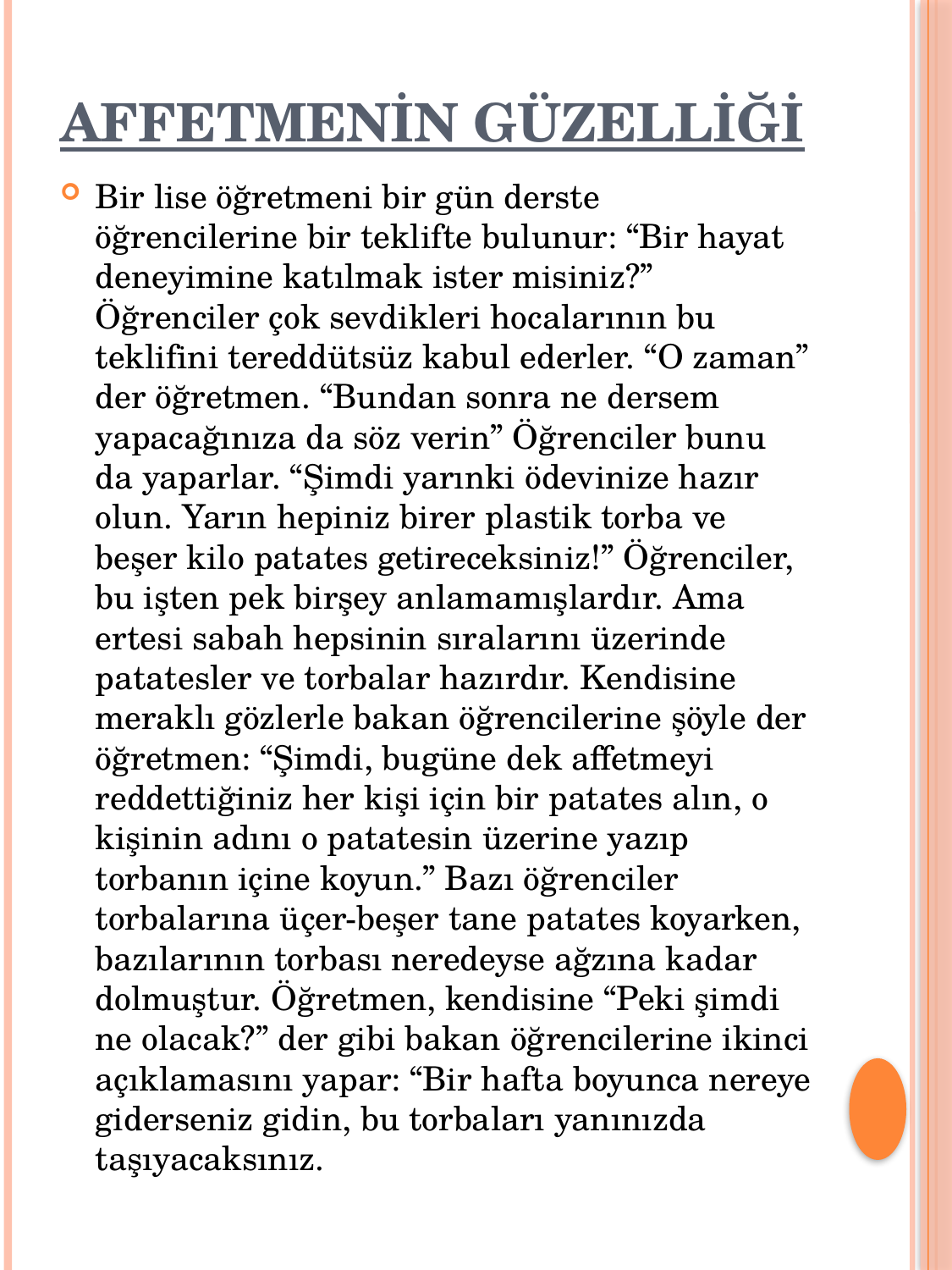

# Affetmenin güzelliği
Bir lise öğretmeni bir gün derste öğrencilerine bir teklifte bulunur: “Bir hayat deneyimine katılmak ister misiniz?” Öğrenciler çok sevdikleri hocalarının bu teklifini tereddütsüz kabul ederler. “O zaman” der öğretmen. “Bundan sonra ne dersem yapacağınıza da söz verin” Öğrenciler bunu da yaparlar. “Şimdi yarınki ödevinize hazır olun. Yarın hepiniz birer plastik torba ve beşer kilo patates getireceksiniz!” Öğrenciler, bu işten pek birşey anlamamışlardır. Ama ertesi sabah hepsinin sıralarını üzerinde patatesler ve torbalar hazırdır. Kendisine meraklı gözlerle bakan öğrencilerine şöyle der öğretmen: “Şimdi, bugüne dek affetmeyi reddettiğiniz her kişi için bir patates alın, o kişinin adını o patatesin üzerine yazıp torbanın içine koyun.” Bazı öğrenciler torbalarına üçer-beşer tane patates koyarken, bazılarının torbası neredeyse ağzına kadar dolmuştur. Öğretmen, kendisine “Peki şimdi ne olacak?” der gibi bakan öğrencilerine ikinci açıklamasını yapar: “Bir hafta boyunca nereye giderseniz gidin, bu torbaları yanınızda taşıyacaksınız.